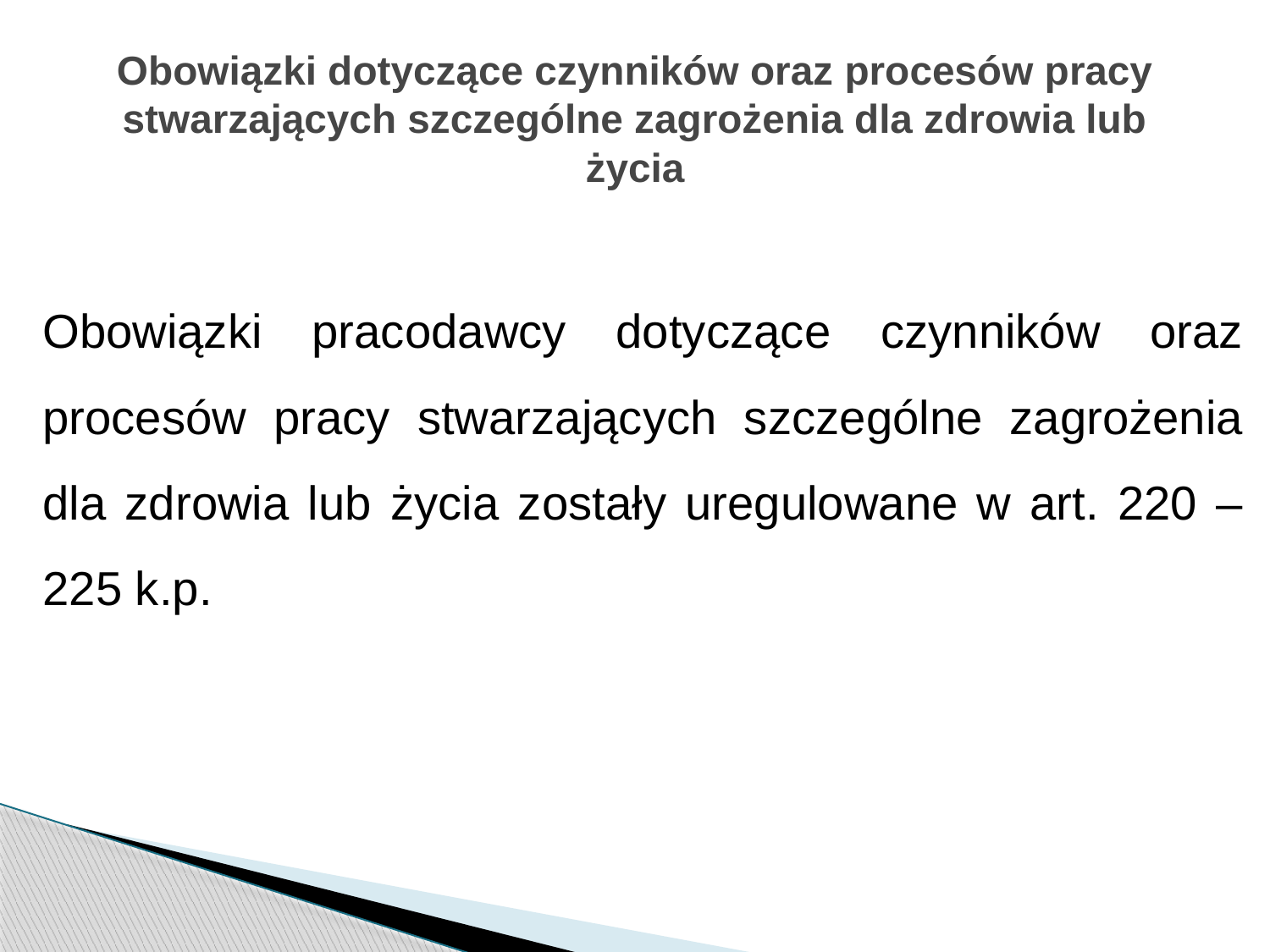

# Obowiązki dotyczące czynników oraz procesów pracy stwarzających szczególne zagrożenia dla zdrowia lub życia
Obowiązki pracodawcy dotyczące czynników oraz procesów pracy stwarzających szczególne zagrożenia dla zdrowia lub życia zostały uregulowane w art. 220 – 225 k.p.